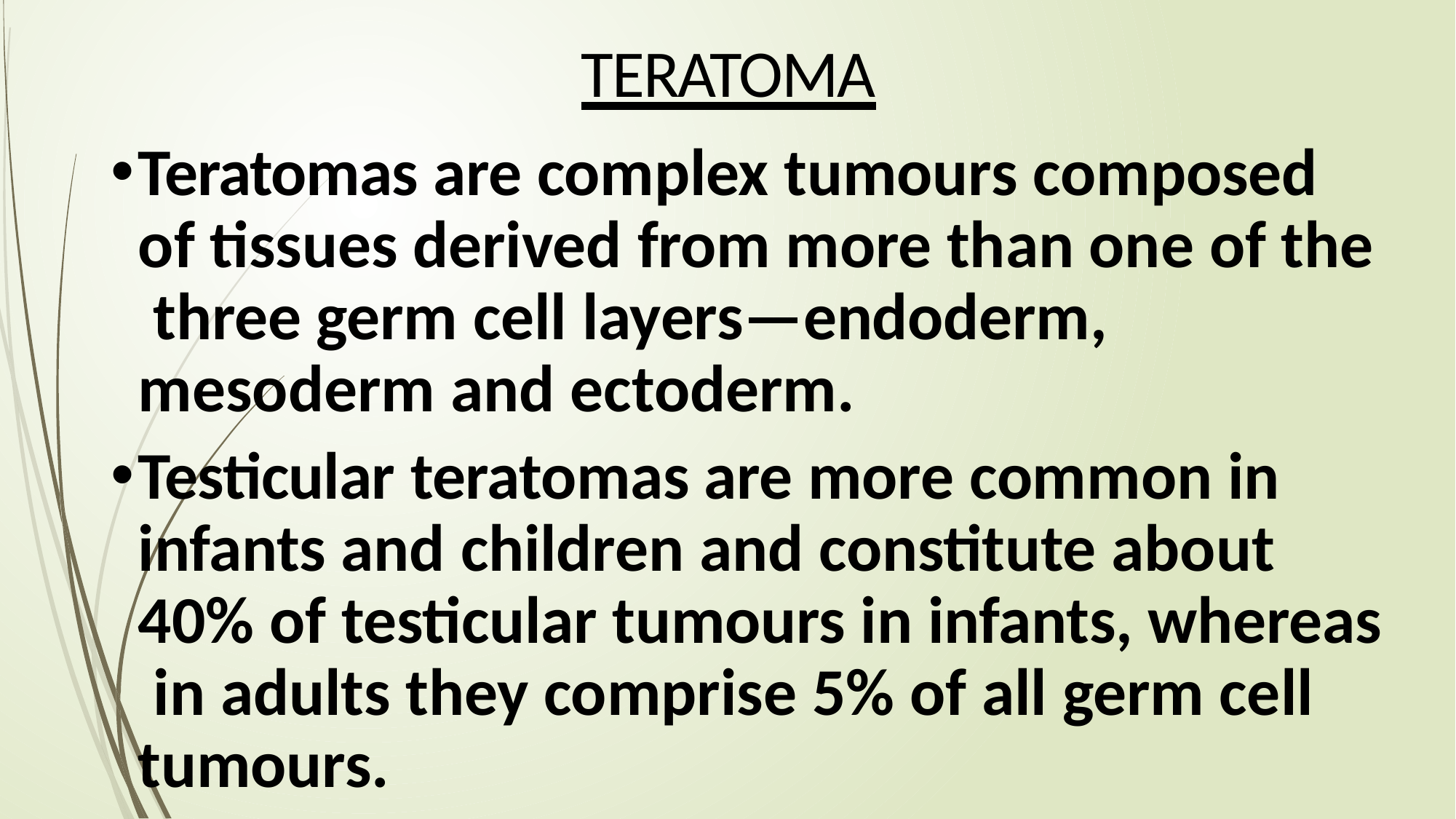

TERATOMA
Teratomas are complex tumours composed  of tissues derived from more than one of the  three germ cell layers—endoderm,  mesoderm and ectoderm.
Testicular teratomas are more common in  infants and children and constitute about  40% of testicular tumours in infants, whereas  in adults they comprise 5% of all germ cell  tumours.